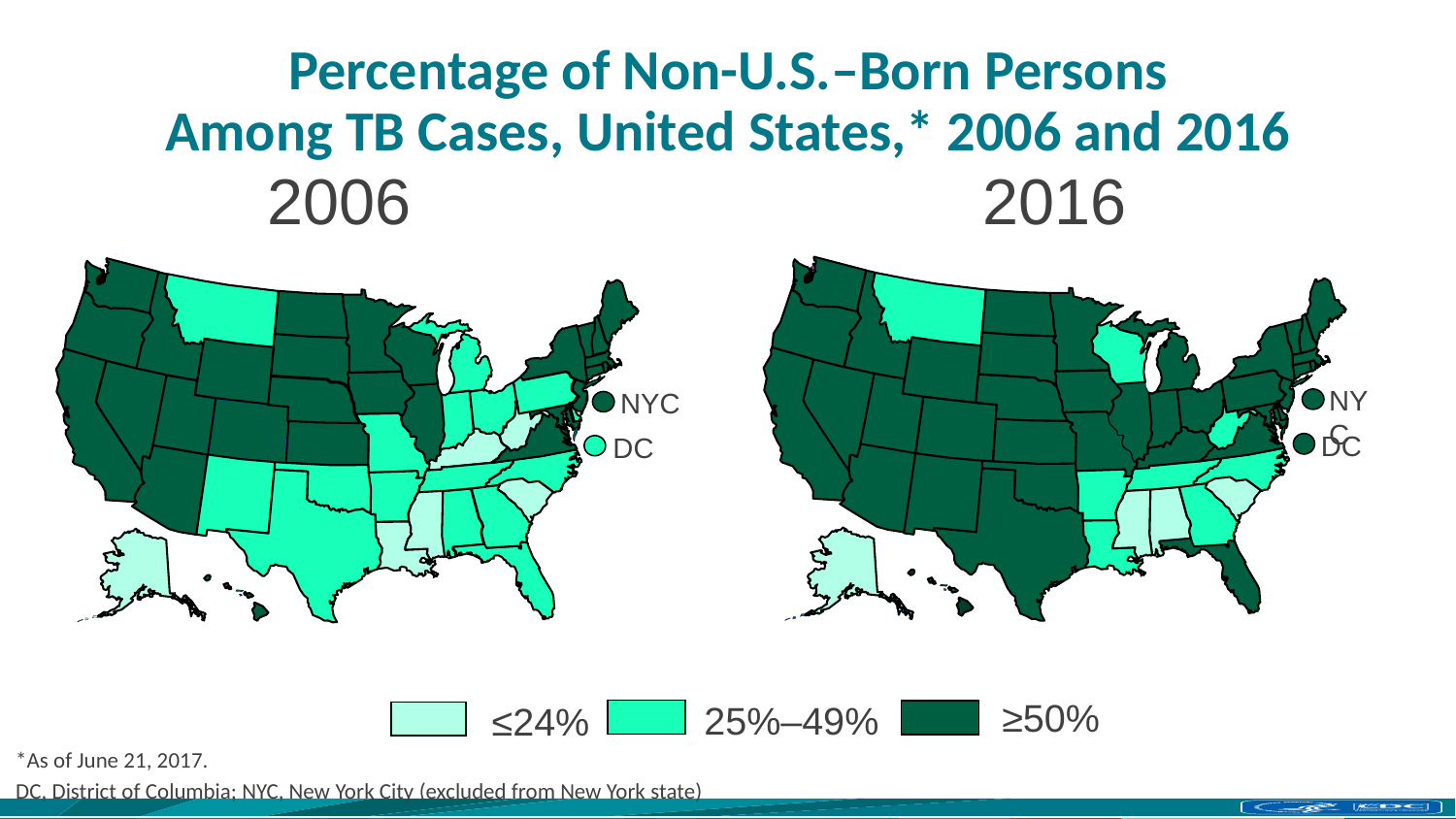

# Percentage of Non-U.S.–Born Persons Among TB Cases, United States,* 2006 and 2016
2006
2016

NYC
NYC

DC
DC
≥50%
25%–49%
≤24%

*As of June 21, 2017.
DC, District of Columbia; NYC, New York City (excluded from New York state)